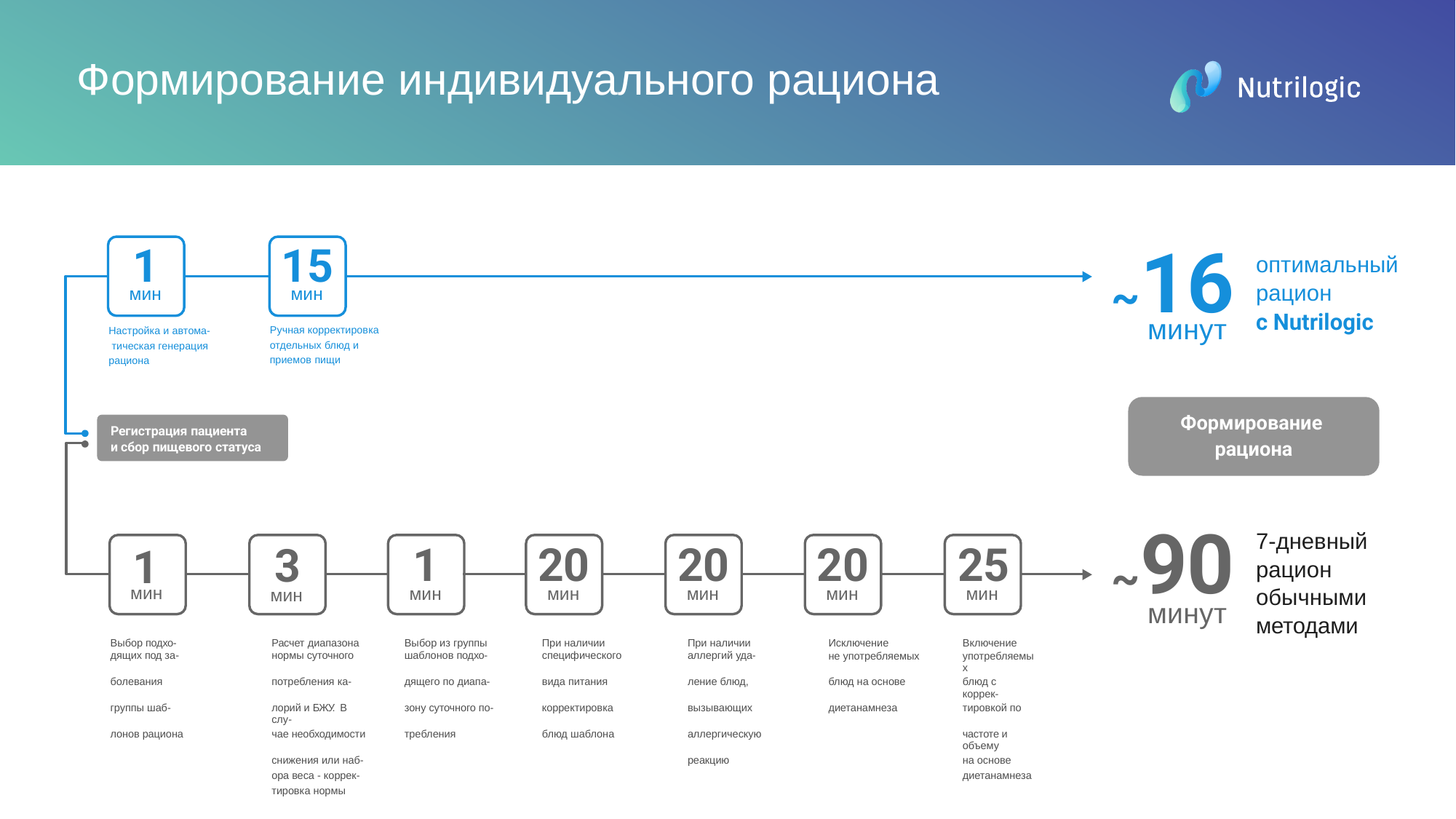

# Формирование индивидуального рациона

~16
1
15

оптимальныйрацион
с Nutrilogic

мин
мин
минут
Ручная корректировка  отдельных блюд и приемов пищи
Настройка и автома-  тическая генерация  рациона

Формирование  рациона

Регистрация пациента
и сбор пищевого статуса

~90
7-дневный  рацион  обычными  методами

1
20
20
20	25
3
1

мин
мин
мин
мин
мин
мин
мин
минут
| Выбор подхо- | Расчет диапазона | Выбор из группы | При наличии | При наличии | Исключение | Включение |
| --- | --- | --- | --- | --- | --- | --- |
| дящих под за- | нормы суточного | шаблонов подхо- | специфического | аллергий уда- | не употребляемых | употребляемых |
| болевания | потребления ка- | дящего по диапа- | вида питания | ление блюд, | блюд на основе | блюд с коррек- |
| группы шаб- | лорий и БЖУ. В слу- | зону суточного по- | корректировка | вызывающих | диетанамнеза | тировкой по |
| лонов рациона | чае необходимости | требления | блюд шаблона | аллергическую |  | частоте и объему |
|  | снижения или наб- |  |  | реакцию |  | на основе |
|  | ора веса - коррек- |  |  |  |  | диетанамнеза |
|  | тировка нормы |  |  |  |  |  |